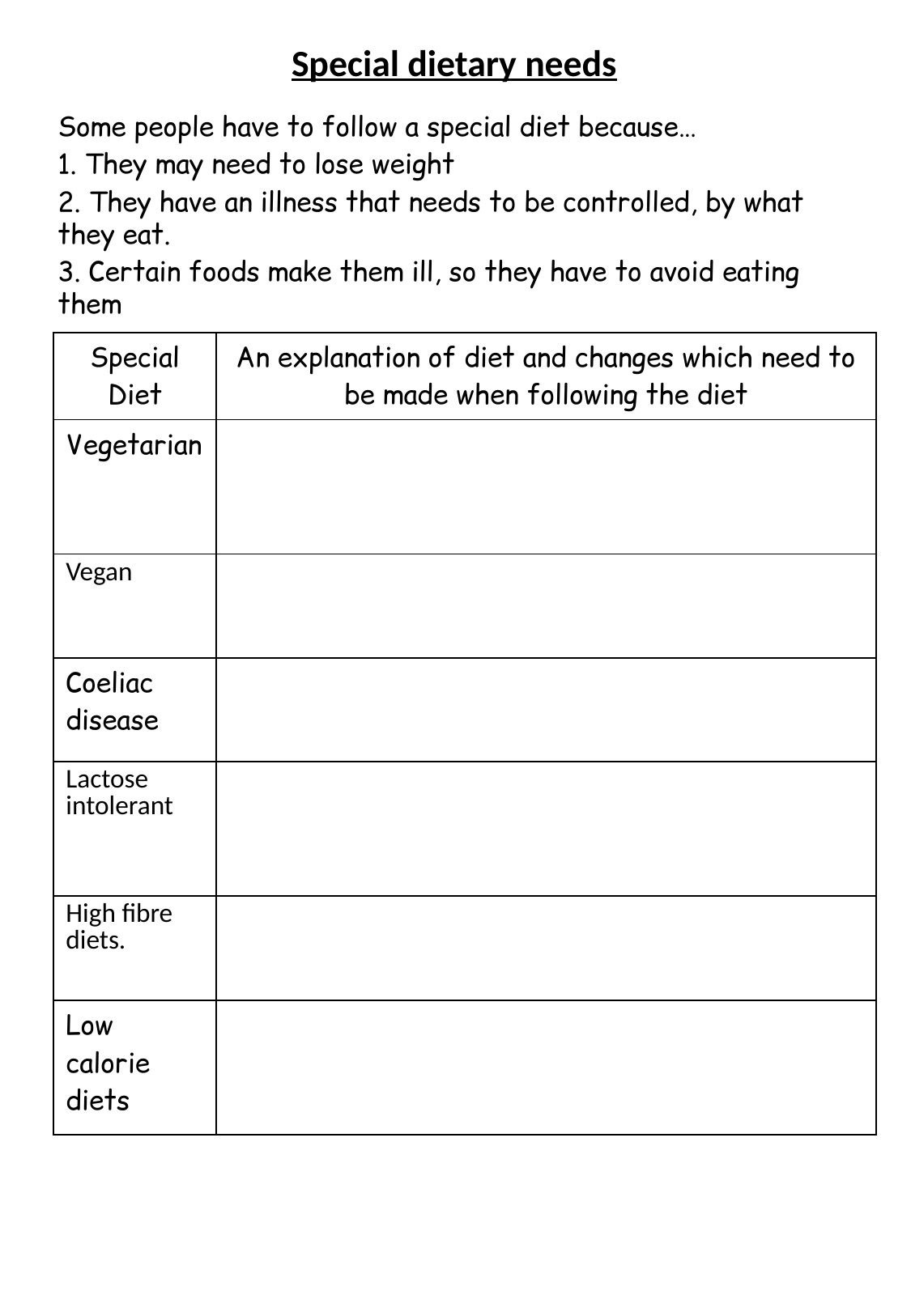

# Special dietary needs
Some people have to follow a special diet because…
1. They may need to lose weight
2. They have an illness that needs to be controlled, by what they eat.
3. Certain foods make them ill, so they have to avoid eating them

| Special Diet | An explanation of diet and changes which need to be made when following the diet |
| --- | --- |
| Vegetarian |  |
| Vegan |  |
| Coeliac disease |  |
| Lactose intolerant |  |
| High fibre diets. |  |
| Low calorie diets |  |